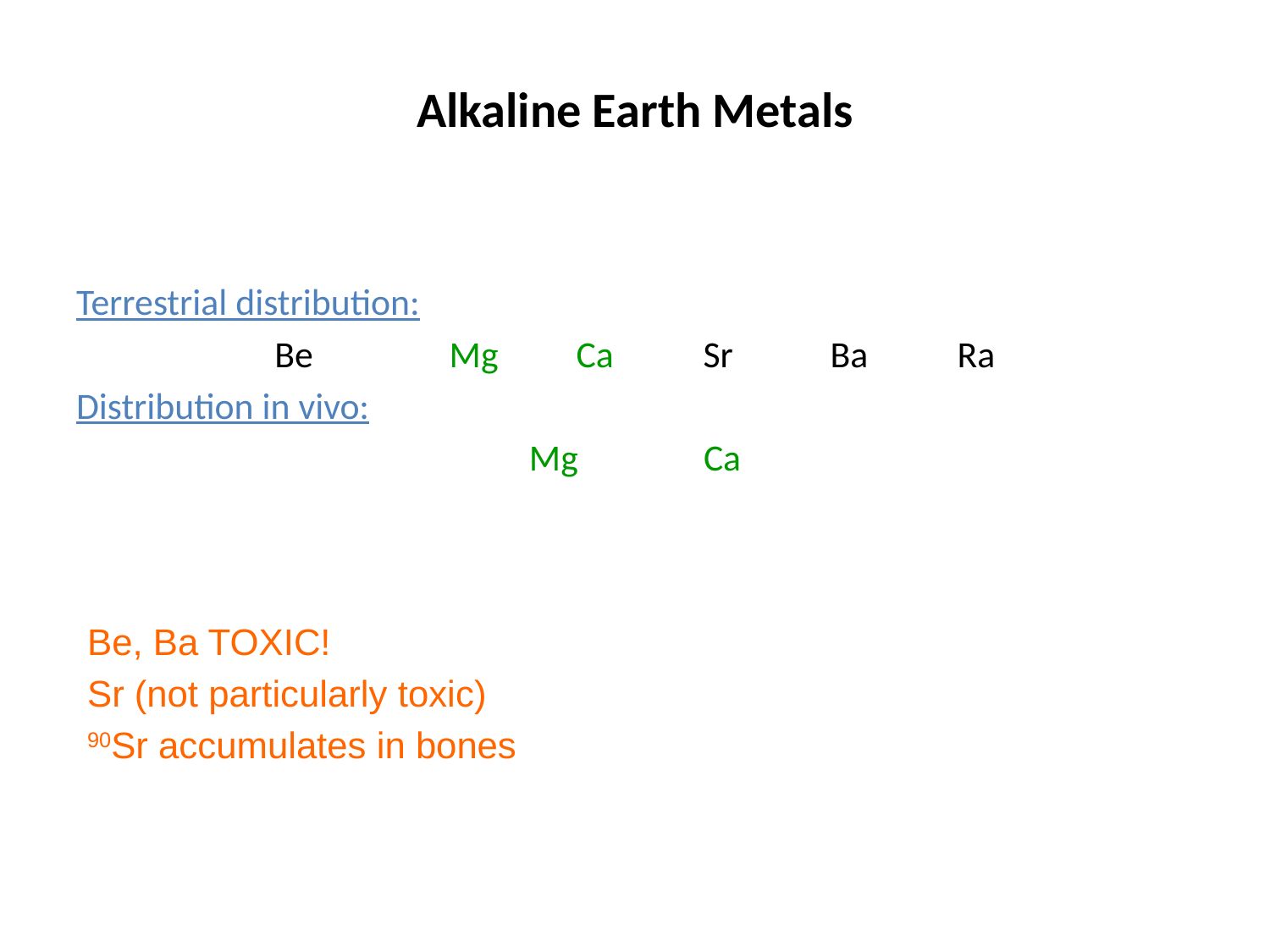

# Alkaline Earth Metals
Terrestrial distribution:
Be  	Mg	Ca	Sr	Ba	Ra
Distribution in vivo:
Mg	Ca

Be, Ba TOXIC!
Sr (not particularly toxic)
90Sr accumulates in bones